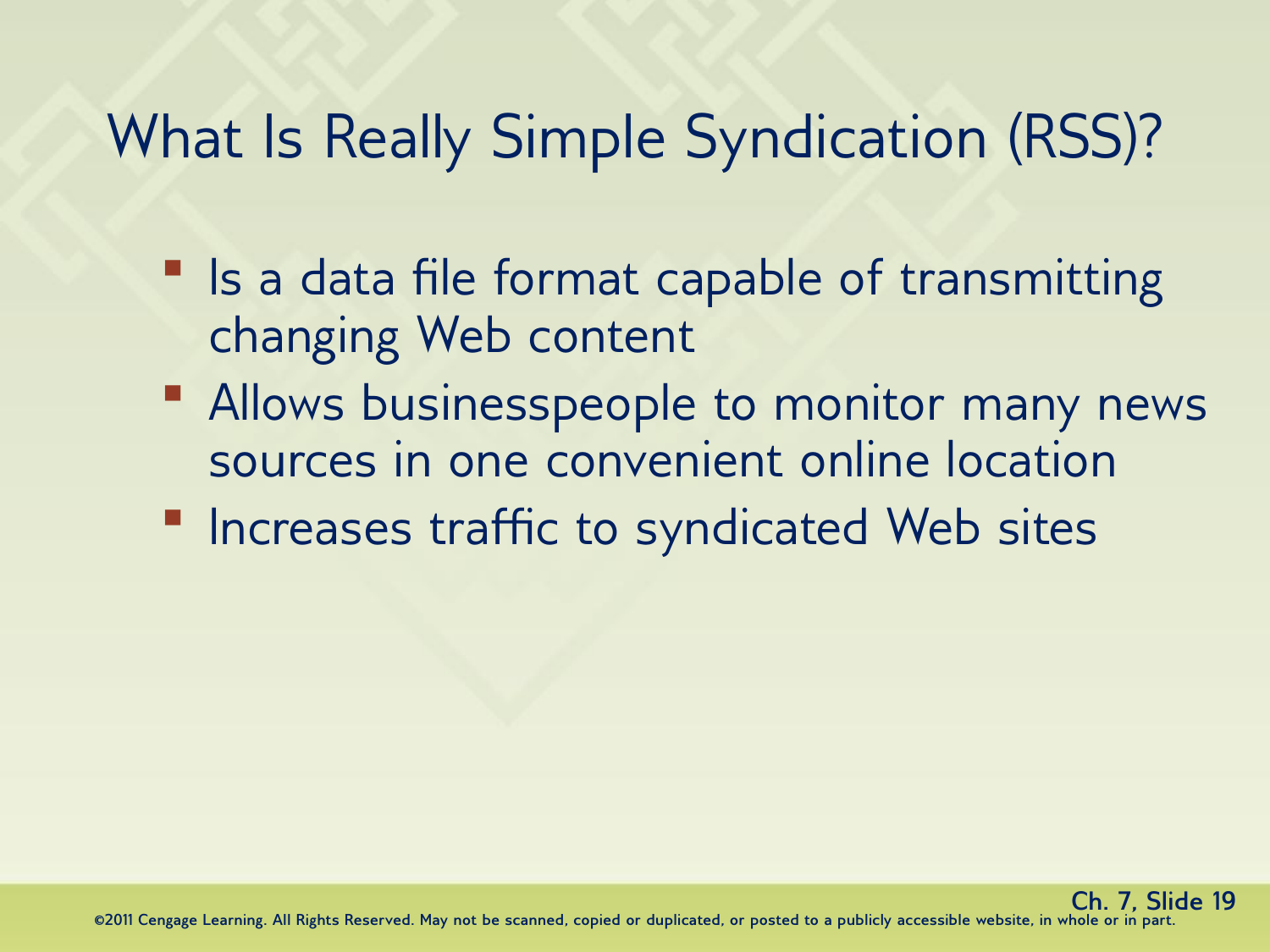

# What Is Really Simple Syndication (RSS)?
Is a data file format capable of transmitting changing Web content
Allows businesspeople to monitor many news sources in one convenient online location
Increases traffic to syndicated Web sites
Ch. 7, Slide 19